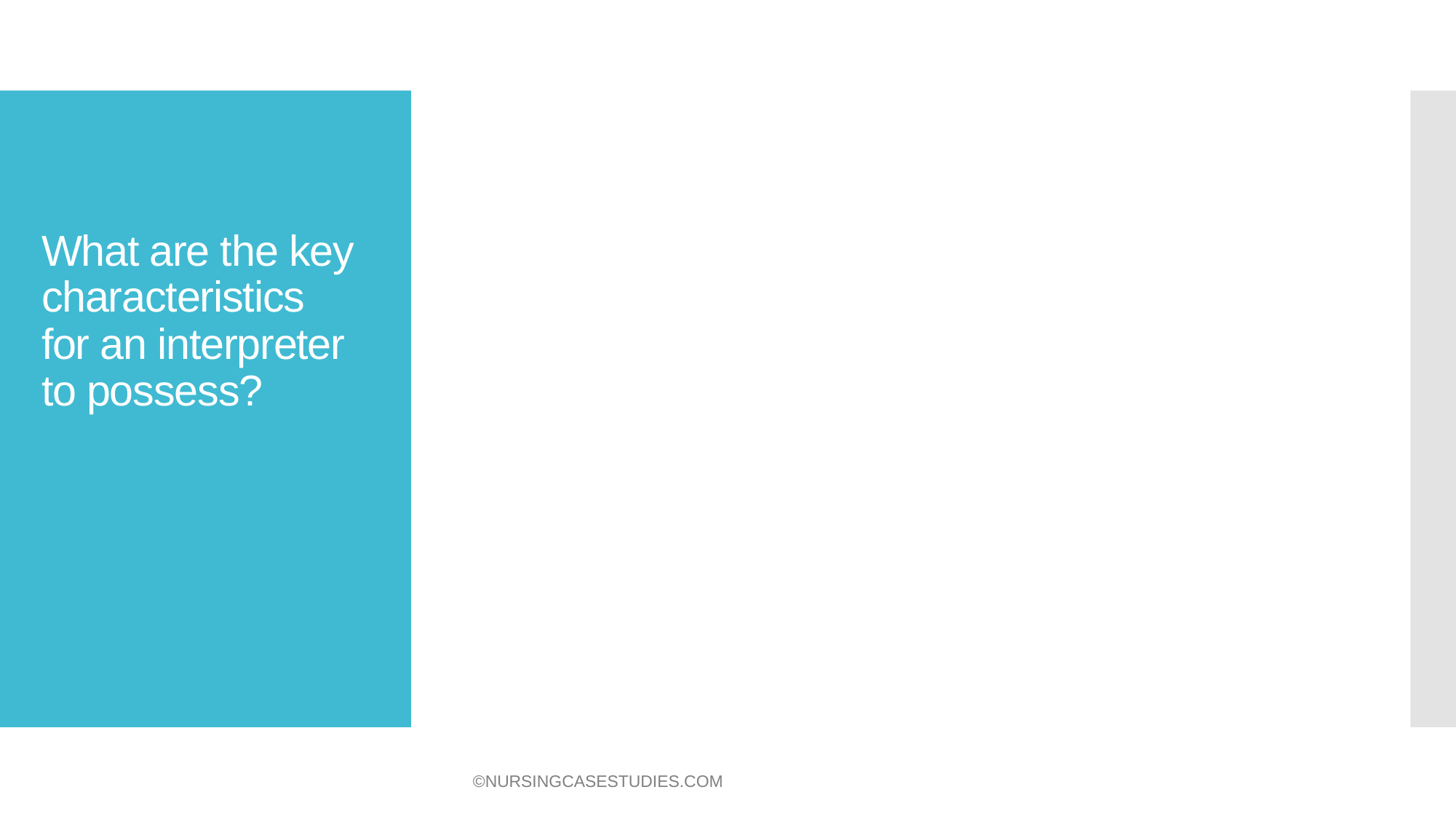

# What are the key characteristics for an interpreter to possess?

©NURSINGCASESTUDIES.COM